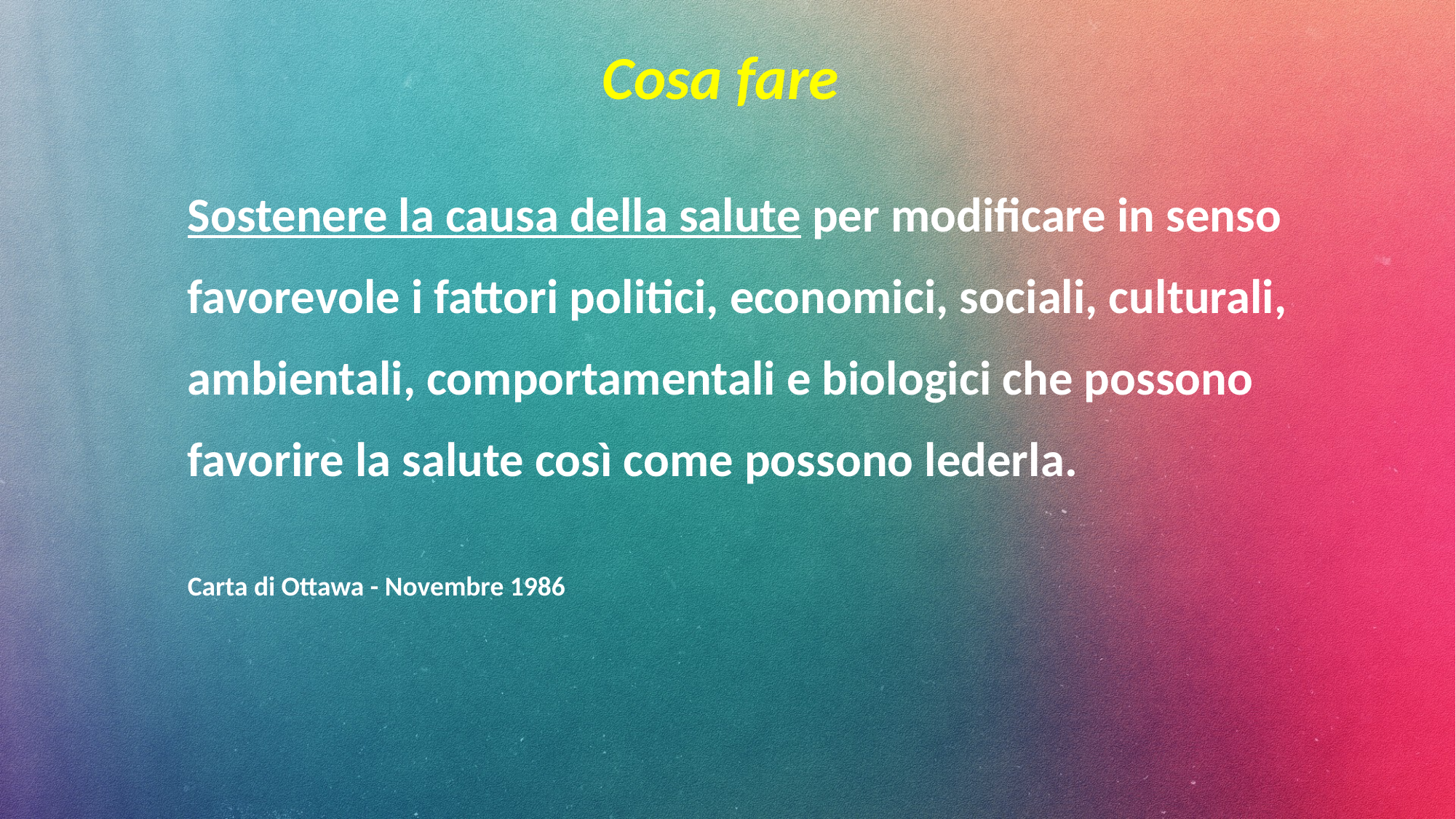

# Cosa fare
Sostenere la causa della salute per modificare in senso favorevole i fattori politici, economici, sociali, culturali, ambientali, comportamentali e biologici che possono favorire la salute così come possono lederla.

Carta di Ottawa - Novembre 1986